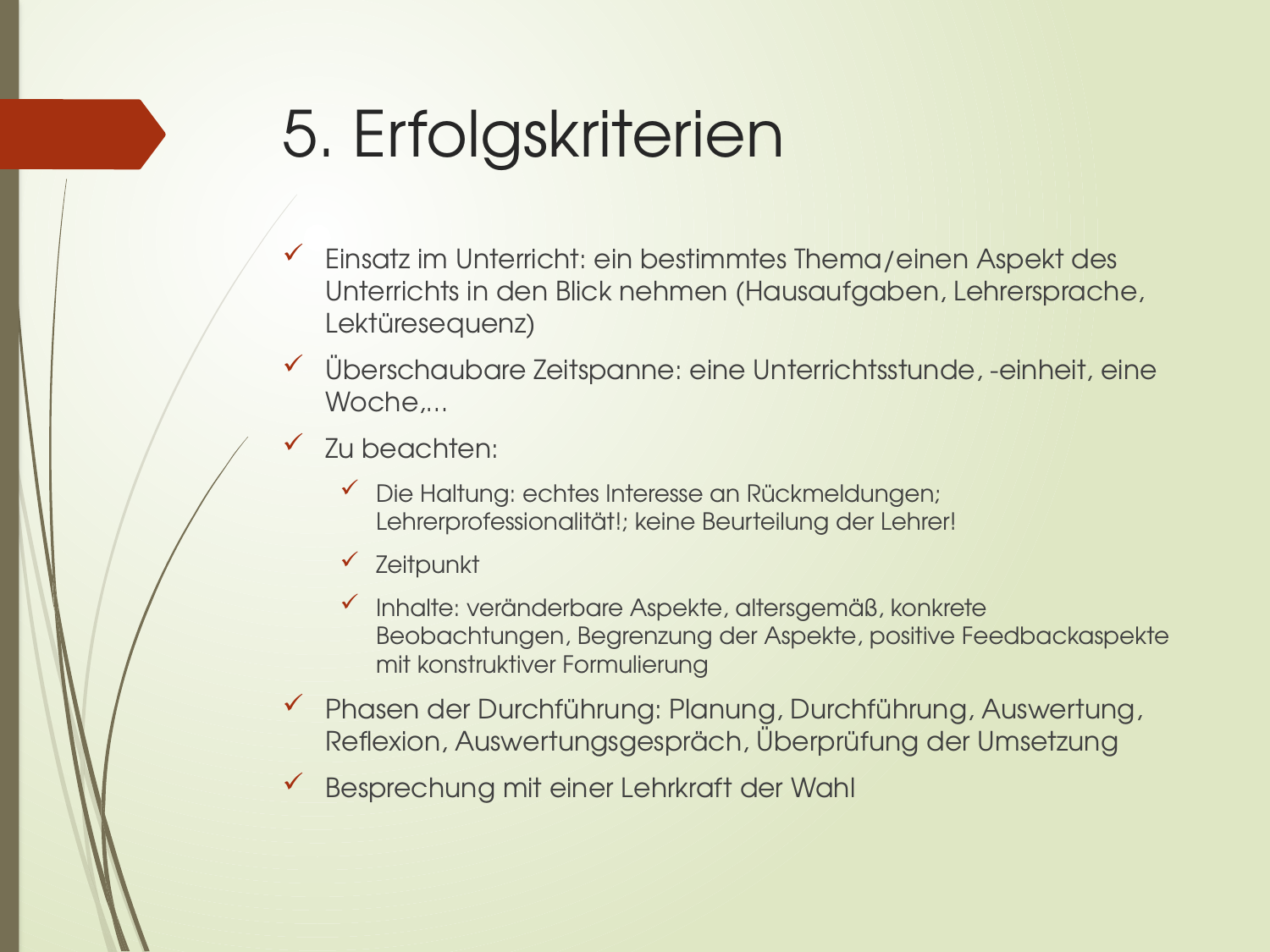

# 5. Erfolgskriterien
Einsatz im Unterricht: ein bestimmtes Thema/einen Aspekt des Unterrichts in den Blick nehmen (Hausaufgaben, Lehrersprache, Lektüresequenz)
Überschaubare Zeitspanne: eine Unterrichtsstunde, -einheit, eine Woche,…
Zu beachten:
Die Haltung: echtes Interesse an Rückmeldungen; Lehrerprofessionalität!; keine Beurteilung der Lehrer!
Zeitpunkt
Inhalte: veränderbare Aspekte, altersgemäß, konkrete Beobachtungen, Begrenzung der Aspekte, positive Feedbackaspekte mit konstruktiver Formulierung
Phasen der Durchführung: Planung, Durchführung, Auswertung, Reflexion, Auswertungsgespräch, Überprüfung der Umsetzung
Besprechung mit einer Lehrkraft der Wahl